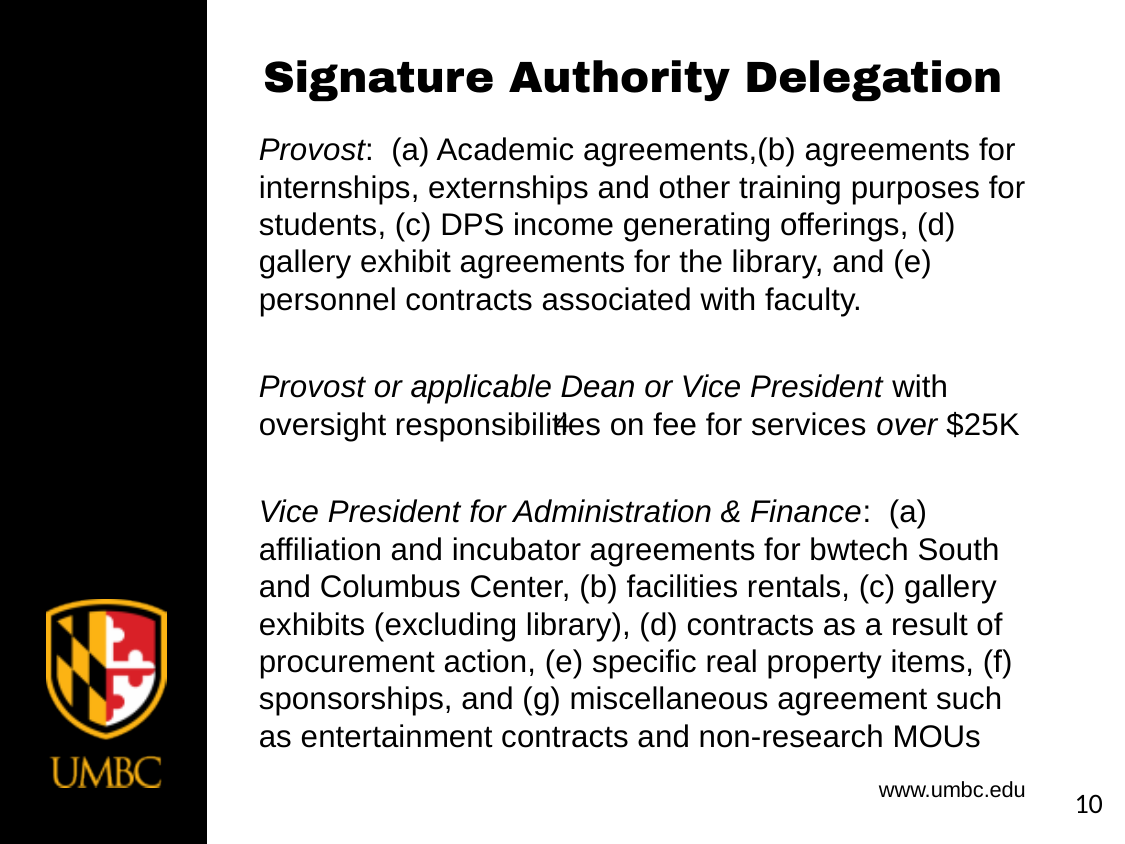

# Signature Authority Delegation
Provost:  (a) Academic agreements,(b) agreements for internships, externships and other training purposes for students, (c) DPS income generating offerings, (d) gallery exhibit agreements for the library, and (e) personnel contracts associated with faculty.

Provost or applicable Dean or Vice President with oversight responsibilities on fee for services over $25K

Vice President for Administration & Finance:  (a) affiliation and incubator agreements for bwtech South and Columbus Center, (b) facilities rentals, (c) gallery exhibits (excluding library), (d) contracts as a result of procurement action, (e) specific real property items, (f) sponsorships, and (g) miscellaneous agreement such as entertainment contracts and non-research MOUs

4
10